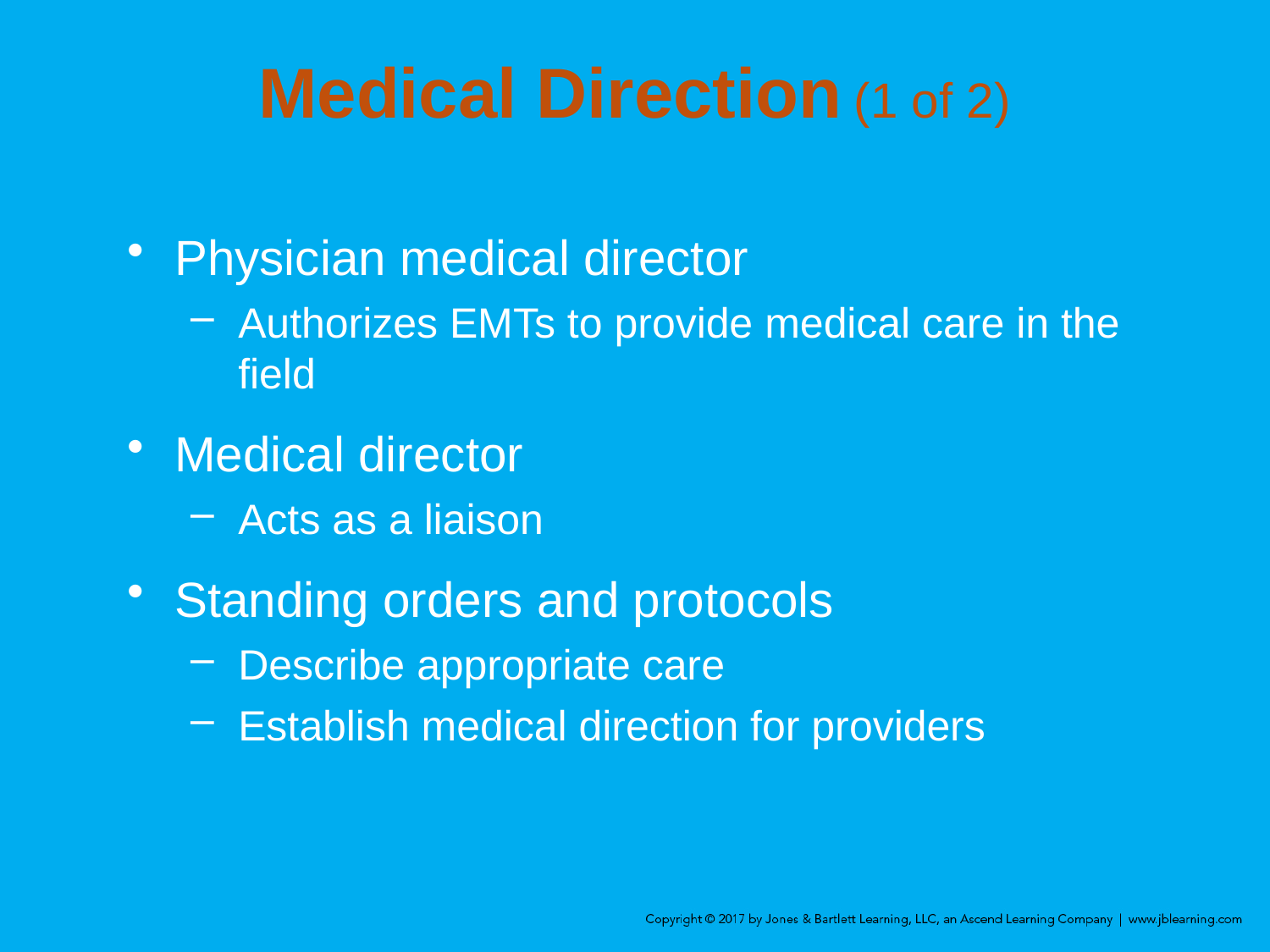

Medical Direction (1 of 2)
Physician medical director
Authorizes EMTs to provide medical care in the field
Medical director
Acts as a liaison
Standing orders and protocols
Describe appropriate care
Establish medical direction for providers